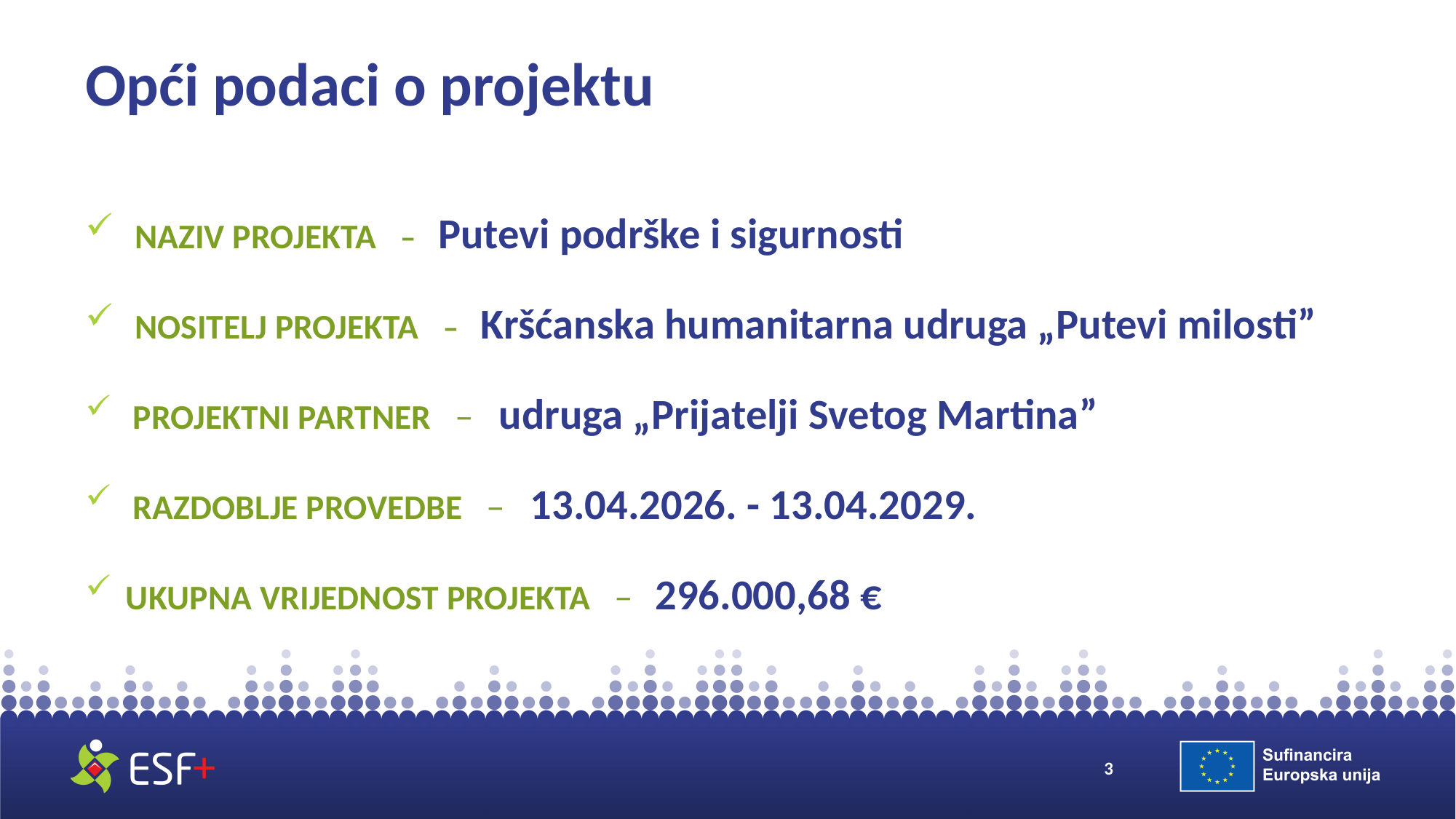

# Opći podaci o projektu
   NAZIV PROJEKTA   –   Putevi podrške i sigurnosti
   NOSITELJ PROJEKTA   –   Kršćanska humanitarna udruga „Putevi milosti”
   PROJEKTNI PARTNER   –   udruga „Prijatelji Svetog Martina”
   RAZDOBLJE PROVEDBE   –   13.04.2026. - 13.04.2029.
  UKUPNA VRIJEDNOST PROJEKTA   –   296.000,68 €

3